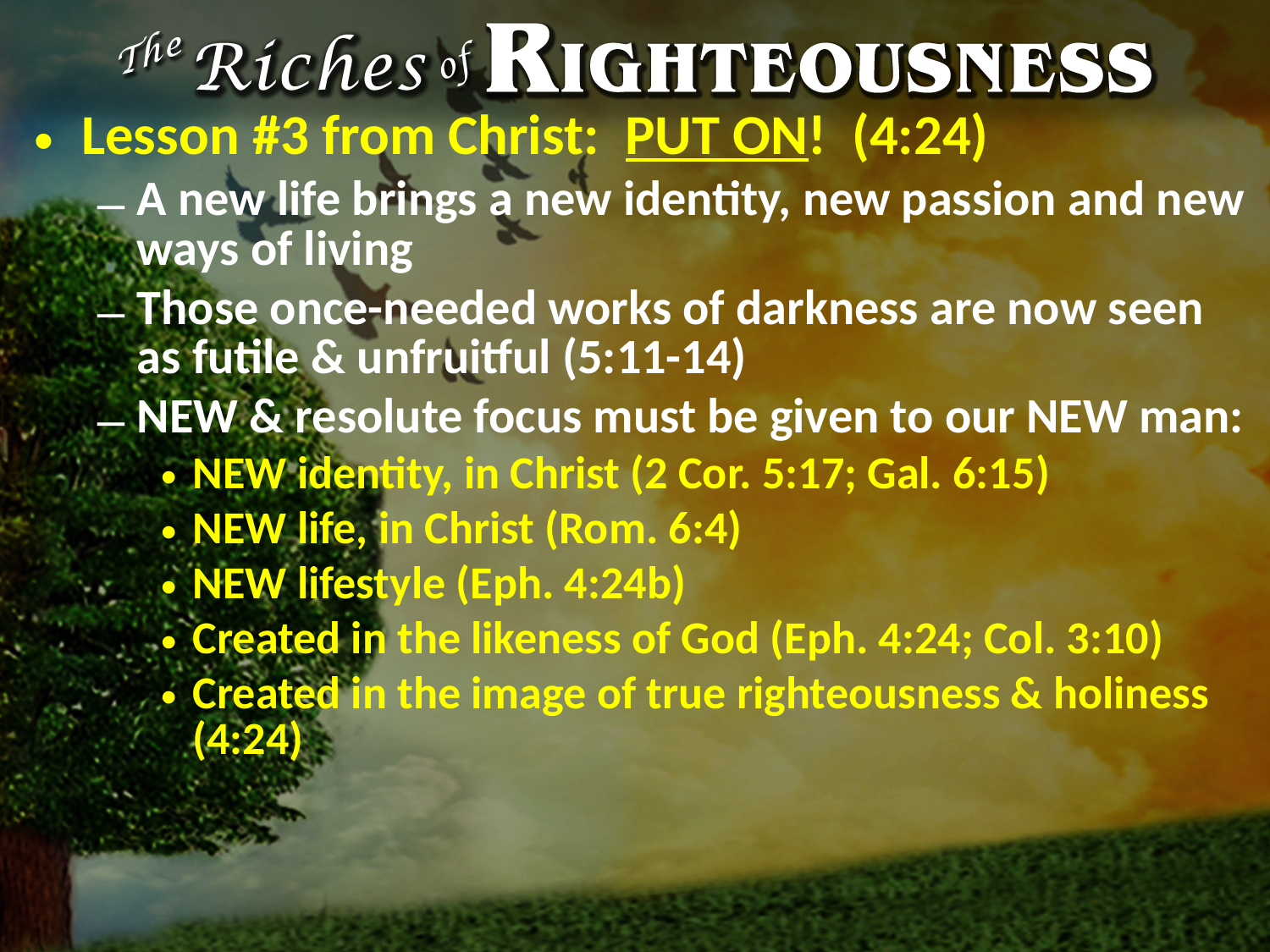

Lesson #3 from Christ:  PUT ON!  (4:24)
A new life brings a new identity, new passion and new ways of living
Those once-needed works of darkness are now seen as futile & unfruitful (5:11-14)
NEW & resolute focus must be given to our NEW man:
NEW identity, in Christ (2 Cor. 5:17; Gal. 6:15)
NEW life, in Christ (Rom. 6:4)
NEW lifestyle (Eph. 4:24b)
Created in the likeness of God (Eph. 4:24; Col. 3:10)
Created in the image of true righteousness & holiness (4:24)